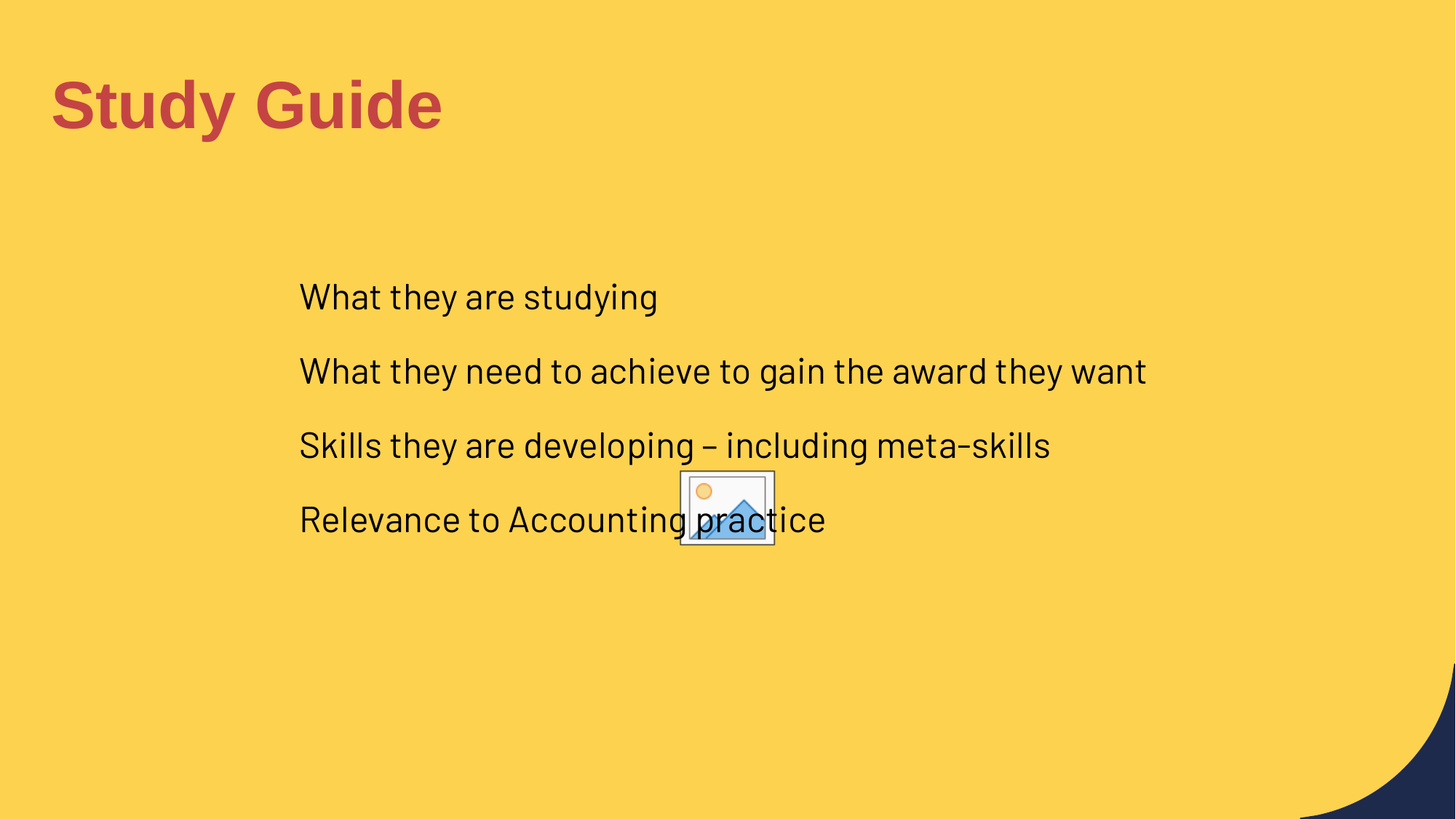

# Study Guide
What they are studying
What they need to achieve to gain the award they want
Skills they are developing – including meta-skills
Relevance to Accounting practice